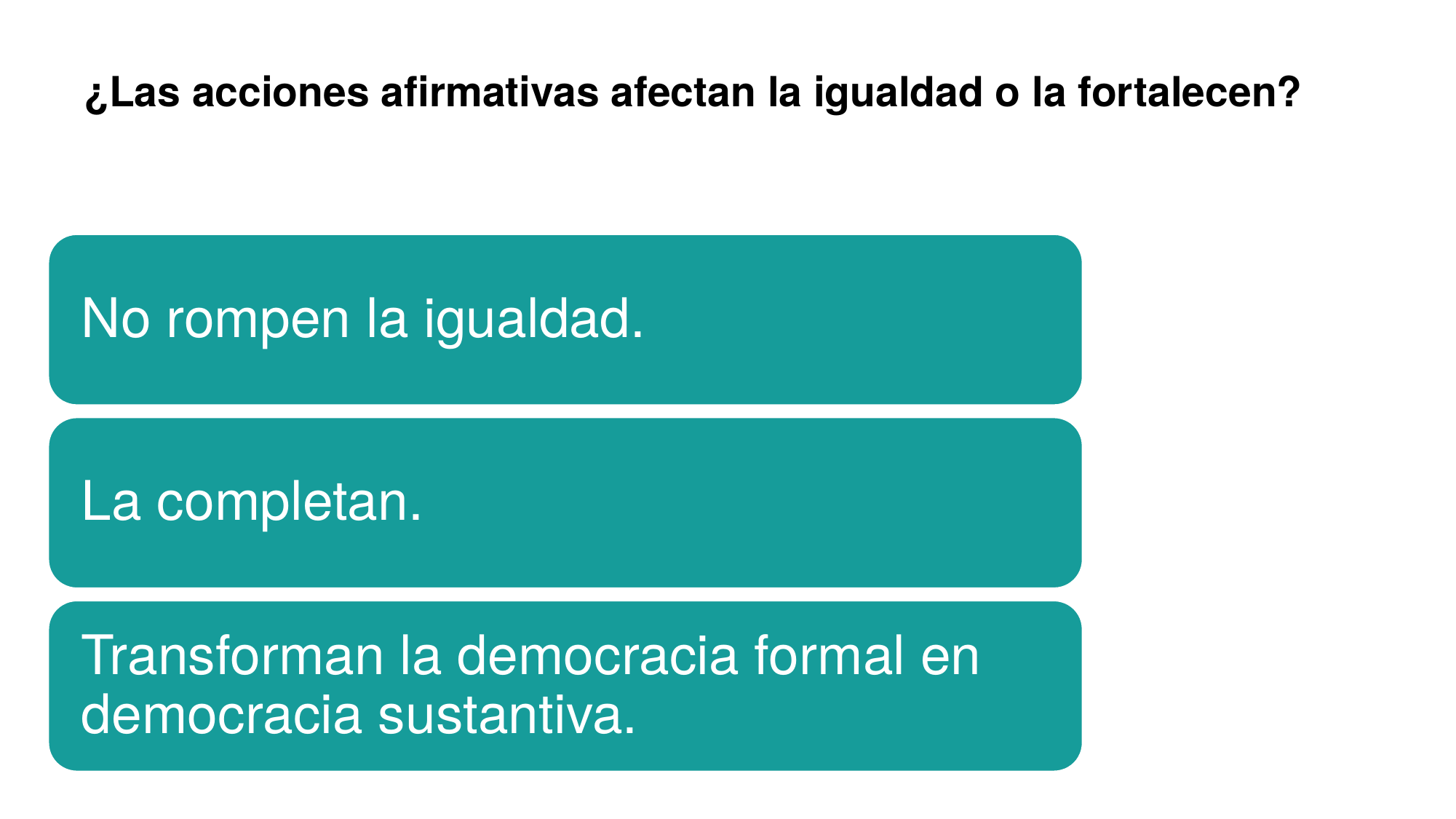

# ¿Las acciones afirmativas afectan la igualdad o la fortalecen?
No rompen la igualdad.
La completan.
Transforman la democracia formal en democracia sustantiva.